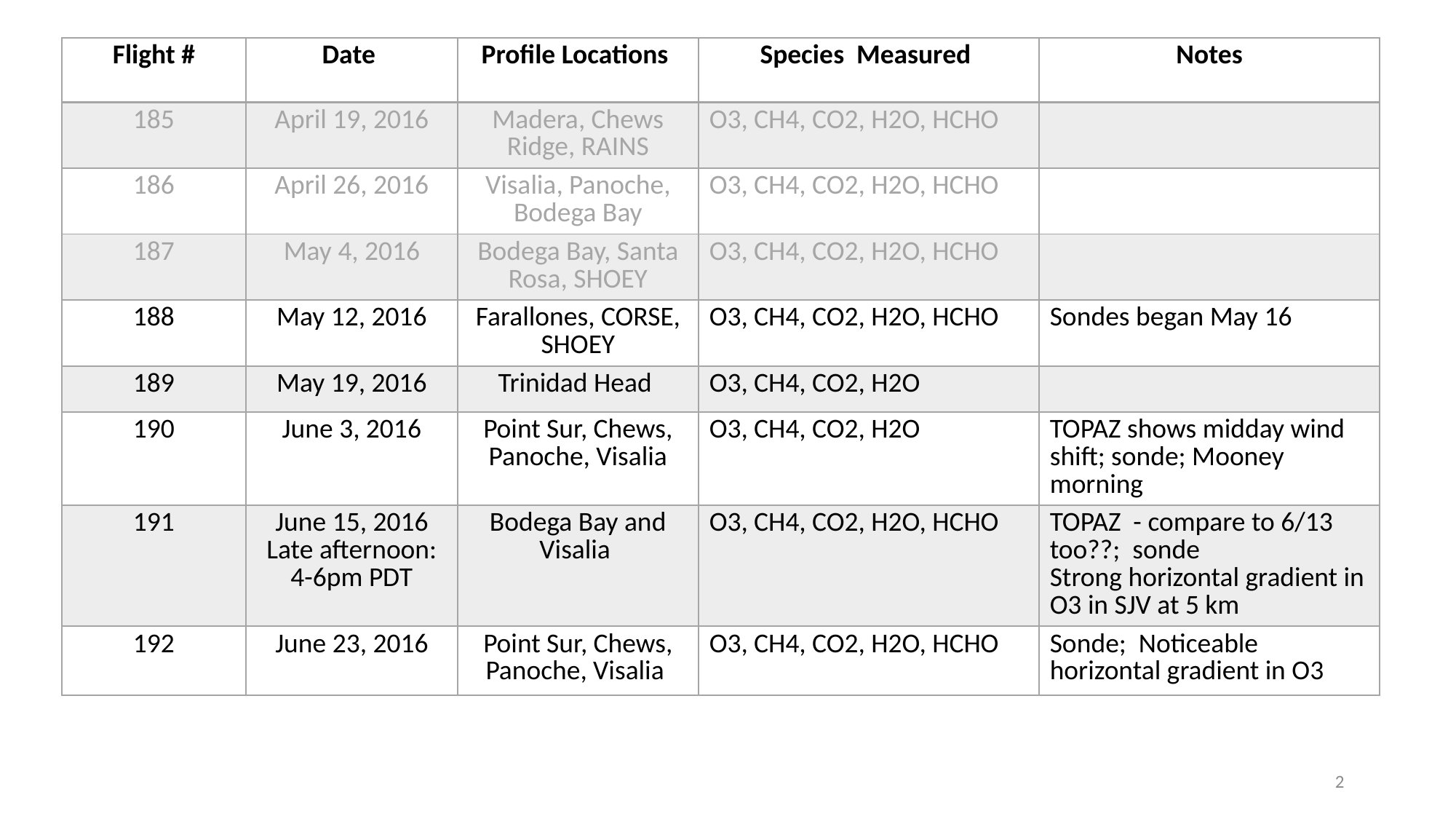

| Flight # | Date | Profile Locations | Species Measured | Notes |
| --- | --- | --- | --- | --- |
| 185 | April 19, 2016 | Madera, Chews Ridge, RAINS | O3, CH4, CO2, H2O, HCHO |  |
| 186 | April 26, 2016 | Visalia, Panoche, Bodega Bay | O3, CH4, CO2, H2O, HCHO |  |
| 187 | May 4, 2016 | Bodega Bay, Santa Rosa, SHOEY | O3, CH4, CO2, H2O, HCHO |  |
| 188 | May 12, 2016 | Farallones, CORSE, SHOEY | O3, CH4, CO2, H2O, HCHO | Sondes began May 16 |
| 189 | May 19, 2016 | Trinidad Head | O3, CH4, CO2, H2O |  |
| 190 | June 3, 2016 | Point Sur, Chews, Panoche, Visalia | O3, CH4, CO2, H2O | TOPAZ shows midday wind shift; sonde; Mooney morning |
| 191 | June 15, 2016 Late afternoon: 4-6pm PDT | Bodega Bay and Visalia | O3, CH4, CO2, H2O, HCHO | TOPAZ - compare to 6/13 too??; sonde Strong horizontal gradient in O3 in SJV at 5 km |
| 192 | June 23, 2016 | Point Sur, Chews, Panoche, Visalia | O3, CH4, CO2, H2O, HCHO | Sonde; Noticeable horizontal gradient in O3 |
2